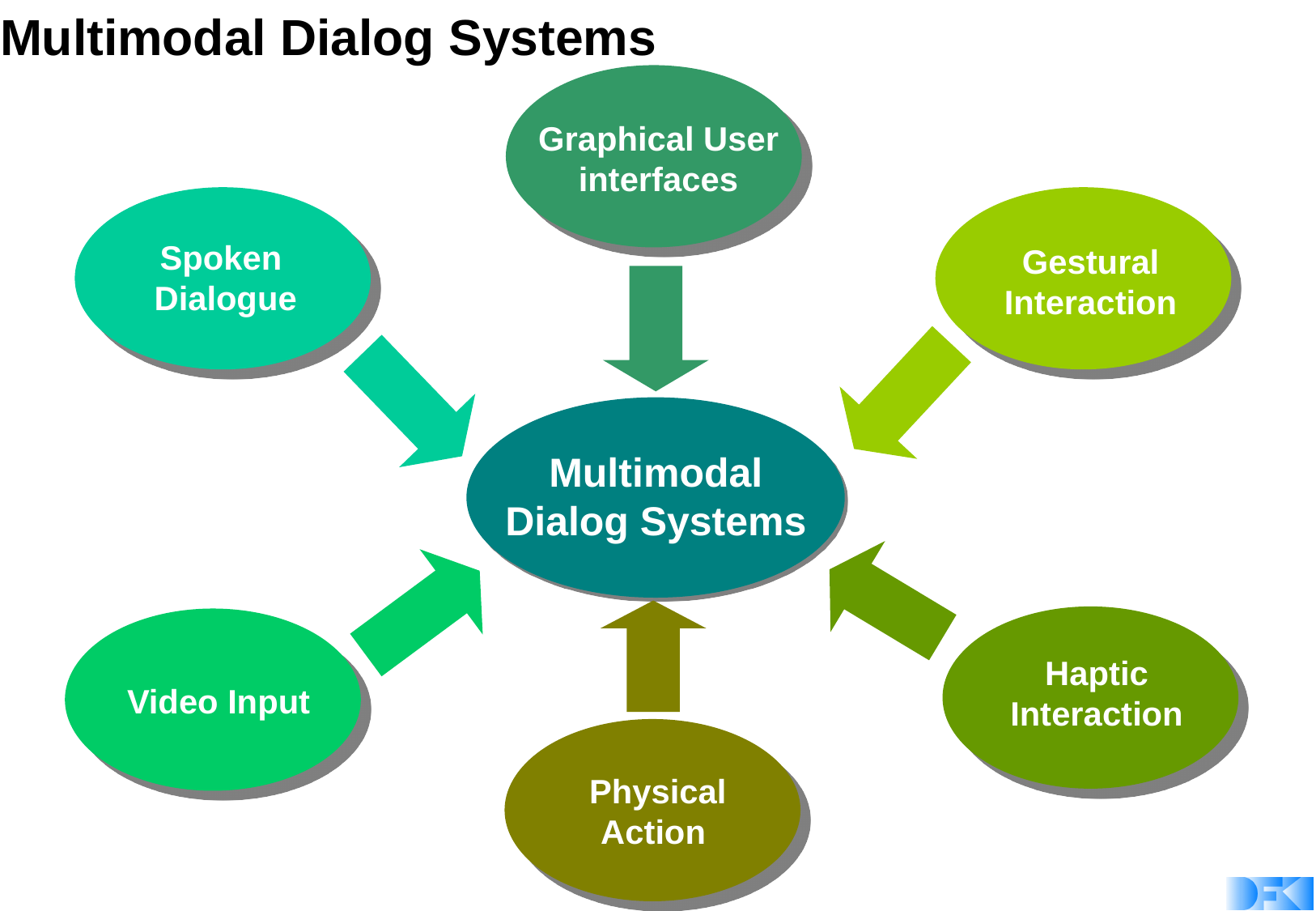

Multimodal Dialog Systems

Graphical User
interfaces

Spoken
Dialogue

Gestural
Interaction

Multimodal
Dialog Systems

 Haptic
Interaction

 Video Input

 Physical
Action